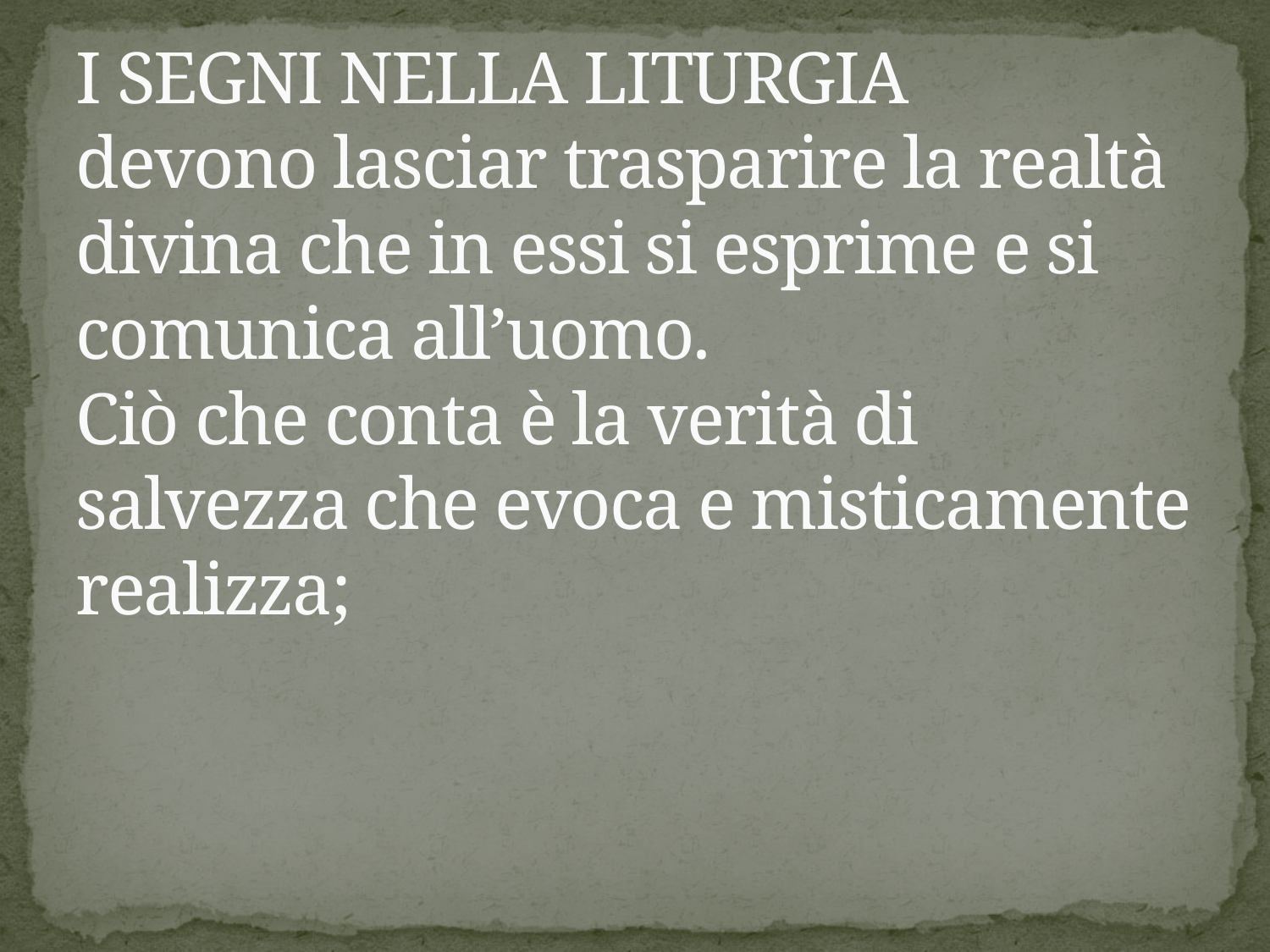

# I SEGNI NELLA LITURGIA devono lasciar trasparire la realtà divina che in essi si esprime e si comunica all’uomo. Ciò che conta è la verità di salvezza che evoca e misticamente realizza;